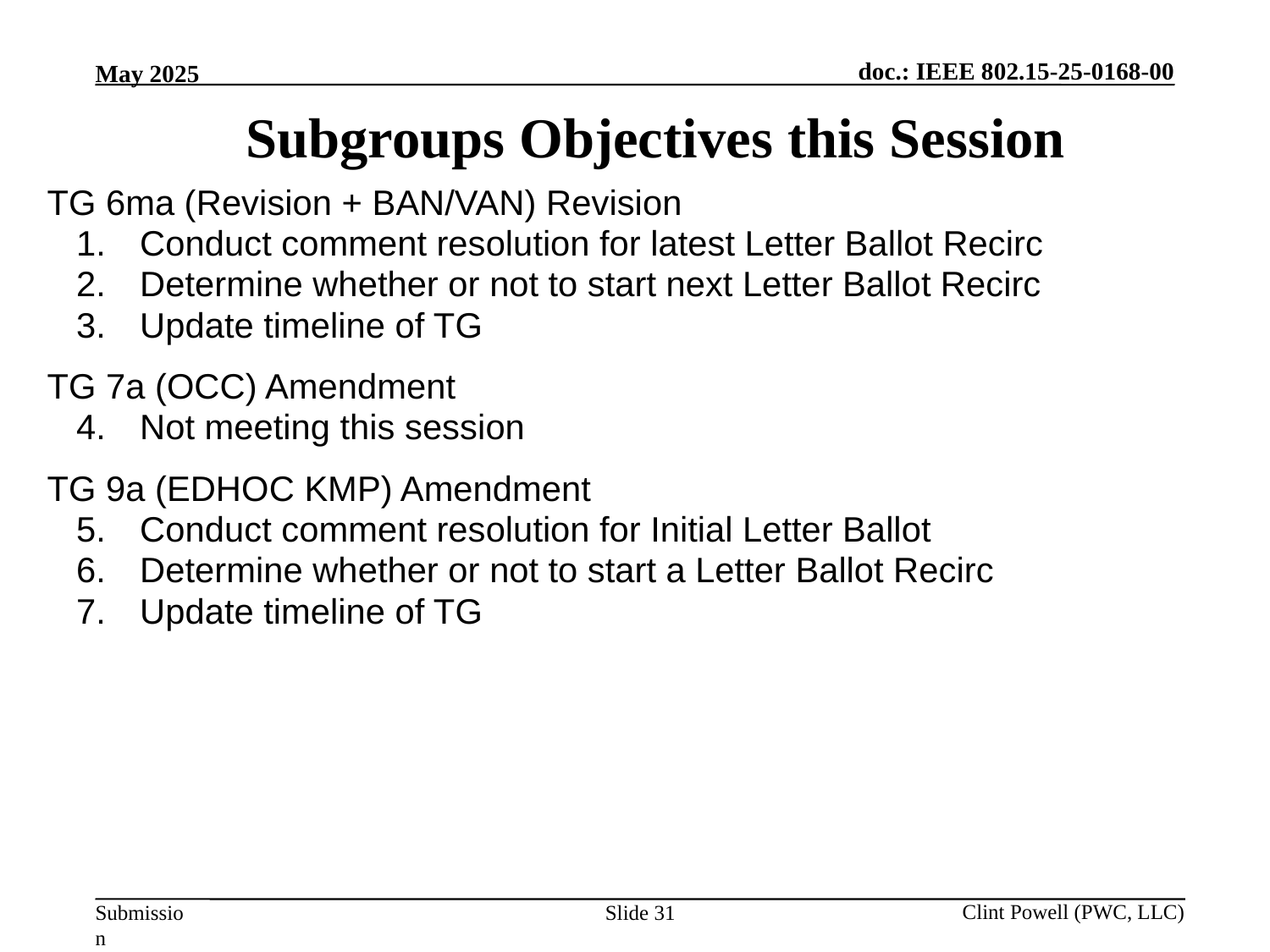

Subgroups Objectives this Session

TG 6ma (Revision + BAN/VAN) Revision
Conduct comment resolution for latest Letter Ballot Recirc
Determine whether or not to start next Letter Ballot Recirc
Update timeline of TG

TG 7a (OCC) Amendment
Not meeting this session

TG 9a (EDHOC KMP) Amendment
Conduct comment resolution for Initial Letter Ballot
Determine whether or not to start a Letter Ballot Recirc
Update timeline of TG
Slide 31